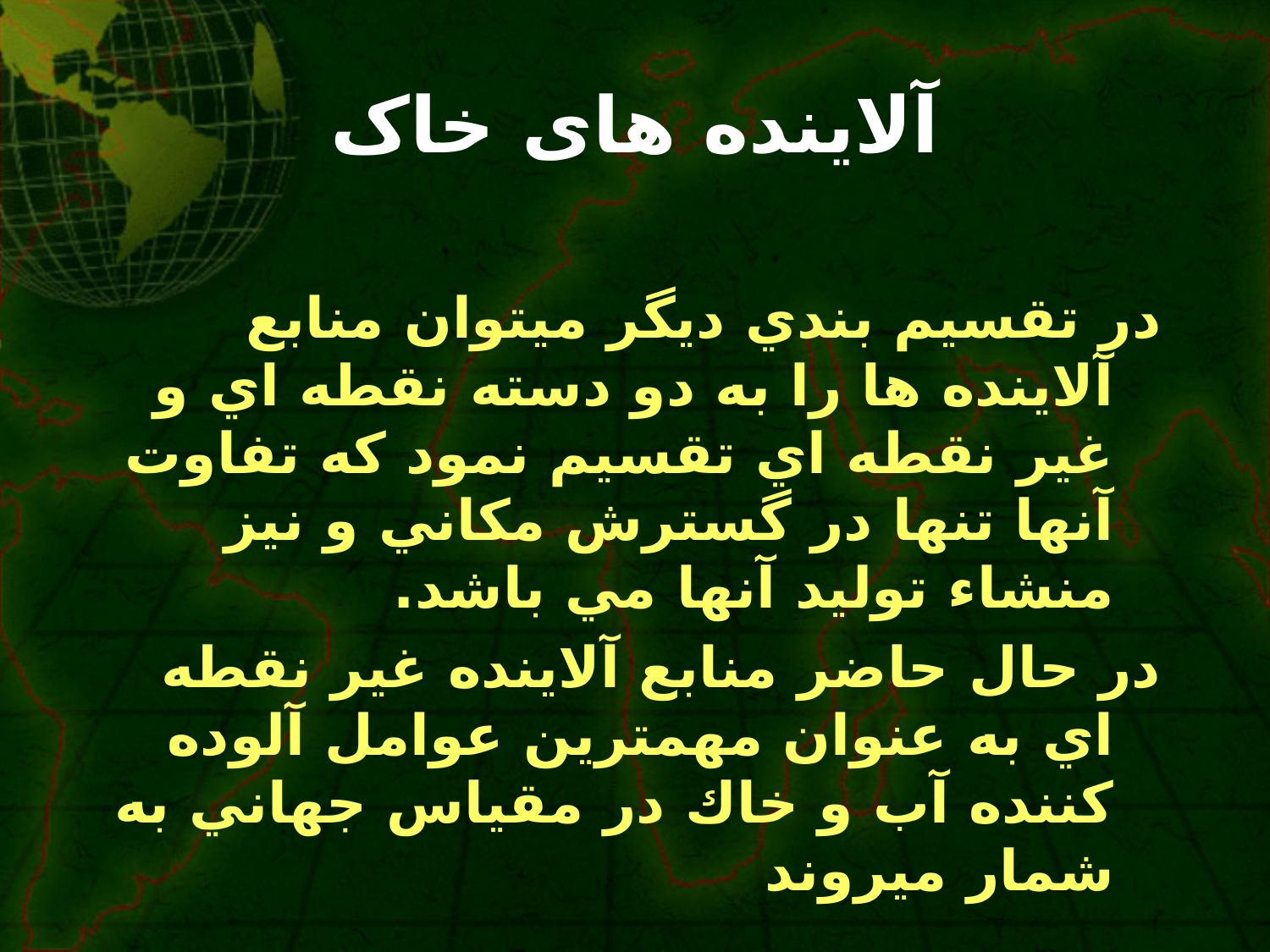

# آلاینده های خاک
در تقسیم بندي دیگر میتوان منابع آلاینده ها را به دو دسته نقطه اي و غير نقطه اي تقسیم نمود كه تفاوت آنها تنها در گسترش مكاني و نيز منشاء تولید آنها مي باشد.
در حال حاضر منابع آلاینده غير نقطه اي به عنوان مهمترین عوامل آلوده كننده آب و خاك در مقیاس جهاني به شمار ميروند